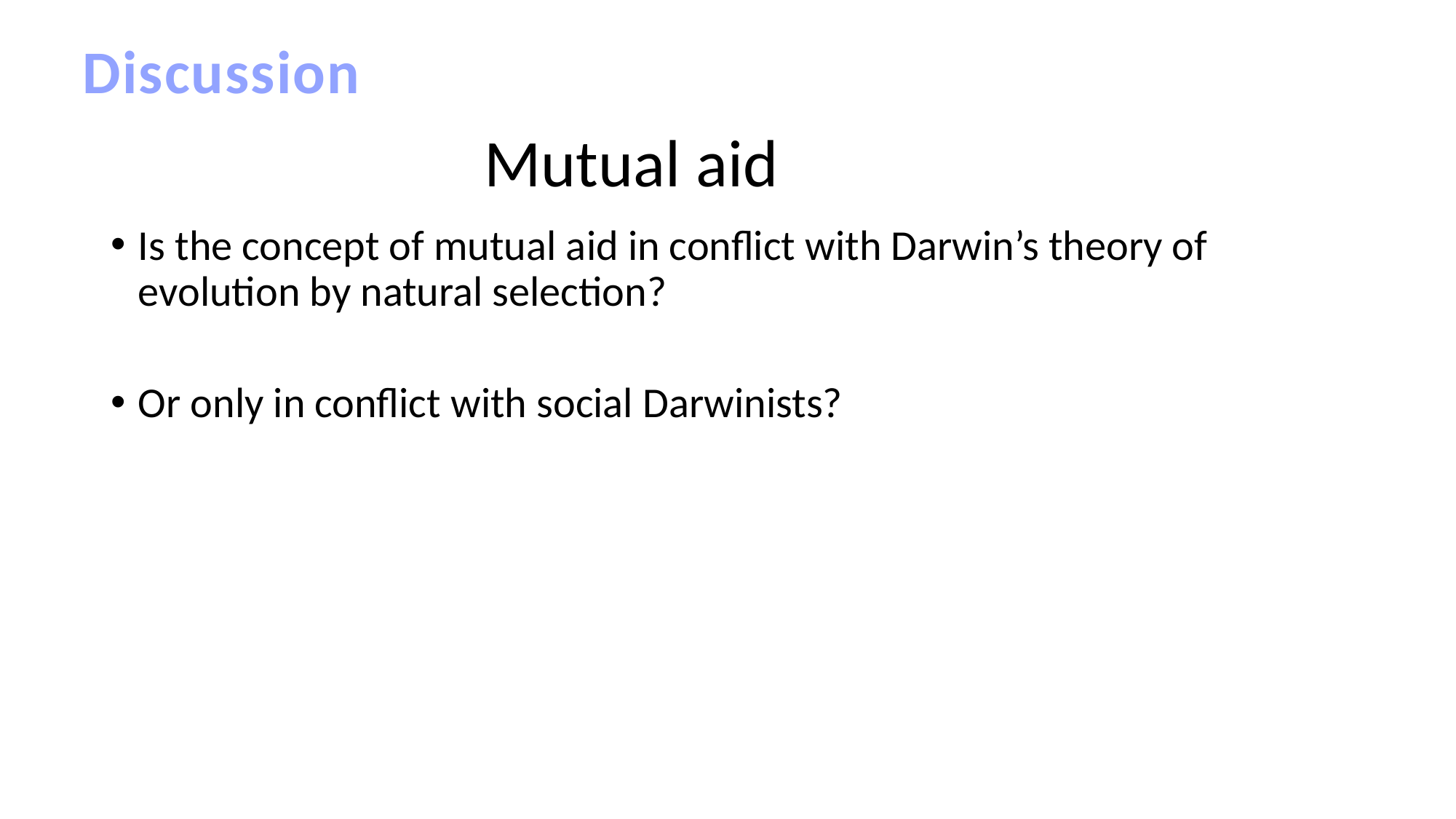

Discussion
# Mutual aid
Is the concept of mutual aid in conflict with Darwin’s theory of evolution by natural selection?
Or only in conflict with social Darwinists?